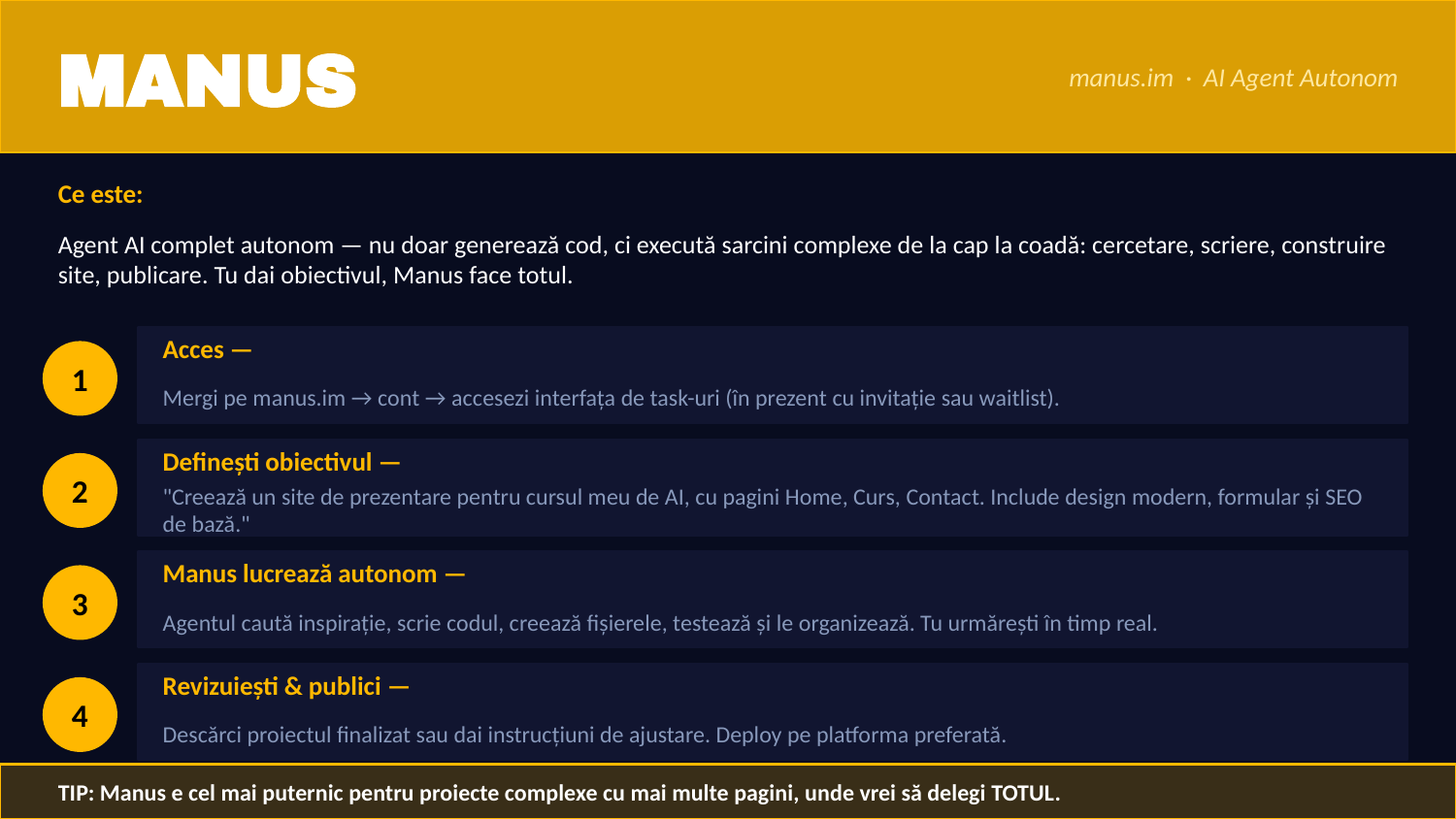

MANUS
manus.im  ·  AI Agent Autonom
Ce este:
Agent AI complet autonom — nu doar generează cod, ci execută sarcini complexe de la cap la coadă: cercetare, scriere, construire site, publicare. Tu dai obiectivul, Manus face totul.

Acces —

1
Mergi pe manus.im → cont → accesezi interfața de task-uri (în prezent cu invitație sau waitlist).

Definești obiectivul —

2
"Creează un site de prezentare pentru cursul meu de AI, cu pagini Home, Curs, Contact. Include design modern, formular și SEO de bază."

Manus lucrează autonom —

3
Agentul caută inspirație, scrie codul, creează fișierele, testează și le organizează. Tu urmărești în timp real.

Revizuiești & publici —

4
Descărci proiectul finalizat sau dai instrucțiuni de ajustare. Deploy pe platforma preferată.

TIP: Manus e cel mai puternic pentru proiecte complexe cu mai multe pagini, unde vrei să delegi TOTUL.